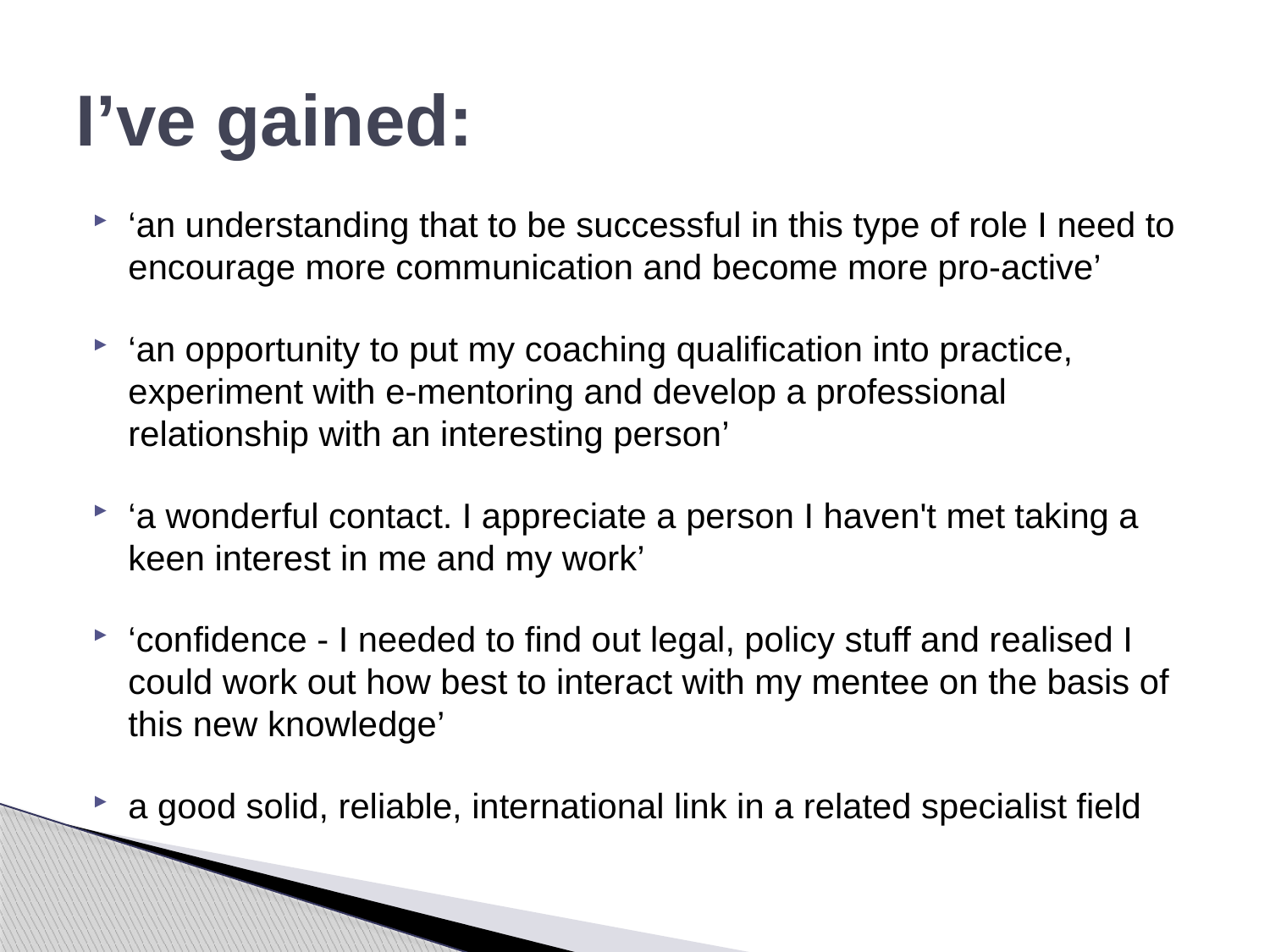

# I’ve gained:
‘an understanding that to be successful in this type of role I need to encourage more communication and become more pro-active’

‘an opportunity to put my coaching qualification into practice, experiment with e-mentoring and develop a professional relationship with an interesting person’

‘a wonderful contact. I appreciate a person I haven't met taking a keen interest in me and my work’

‘confidence - I needed to find out legal, policy stuff and realised I could work out how best to interact with my mentee on the basis of this new knowledge’

a good solid, reliable, international link in a related specialist field